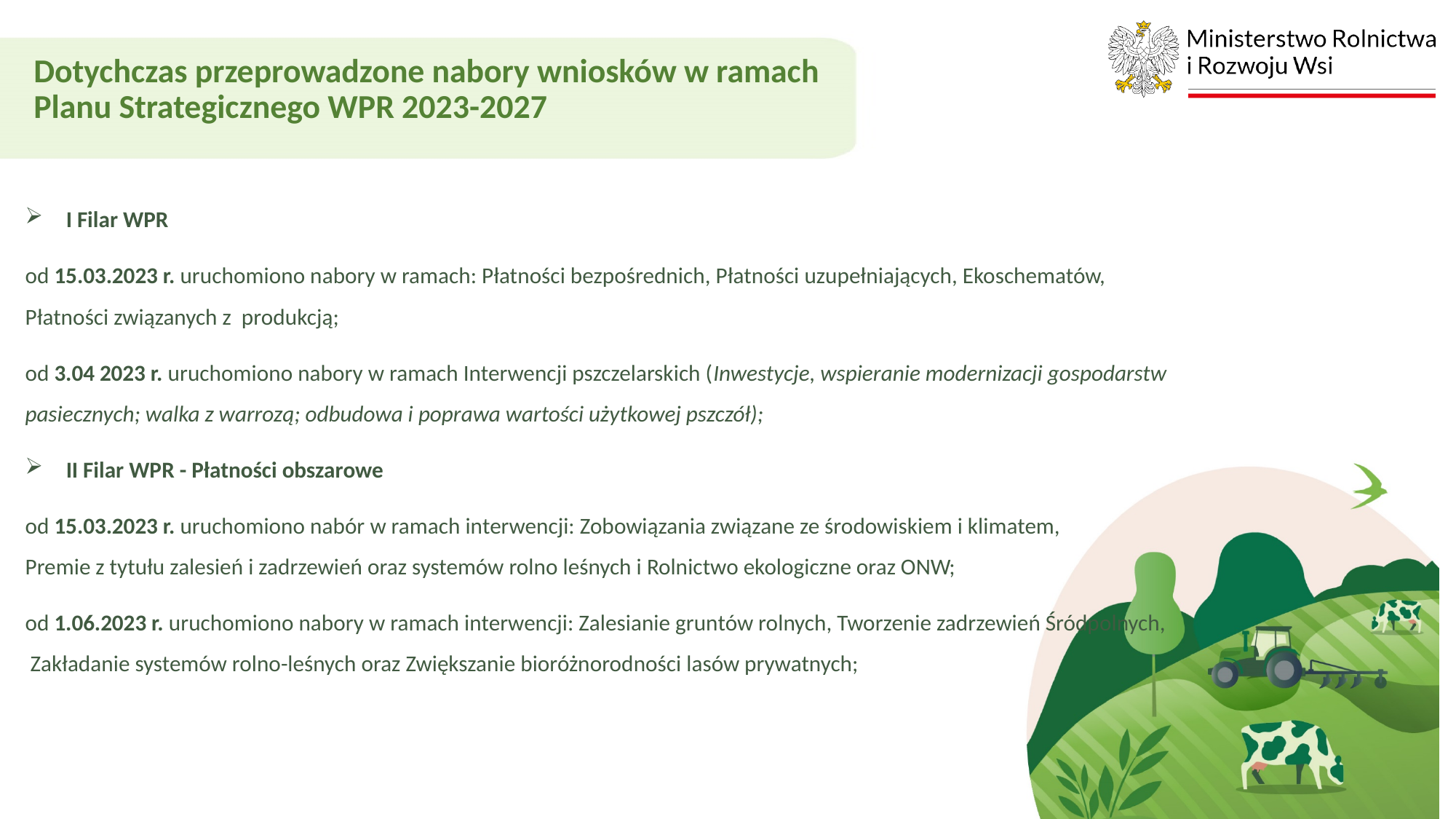

Dotychczas przeprowadzone nabory wniosków w ramach Planu Strategicznego WPR 2023-2027
I Filar WPR
od 15.03.2023 r. uruchomiono nabory w ramach: Płatności bezpośrednich, Płatności uzupełniających, Ekoschematów,
Płatności związanych z  produkcją;
od 3.04 2023 r. uruchomiono nabory w ramach Interwencji pszczelarskich (Inwestycje, wspieranie modernizacji gospodarstw pasiecznych; walka z warrozą; odbudowa i poprawa wartości użytkowej pszczół);
II Filar WPR - Płatności obszarowe
od 15.03.2023 r. uruchomiono nabór w ramach interwencji: Zobowiązania związane ze środowiskiem i klimatem,
Premie z tytułu zalesień i zadrzewień oraz systemów rolno leśnych i Rolnictwo ekologiczne oraz ONW;
od 1.06.2023 r. uruchomiono nabory w ramach interwencji: Zalesianie gruntów rolnych, Tworzenie zadrzewień Śródpolnych,  Zakładanie systemów rolno-leśnych oraz Zwiększanie bioróżnorodności lasów prywatnych;